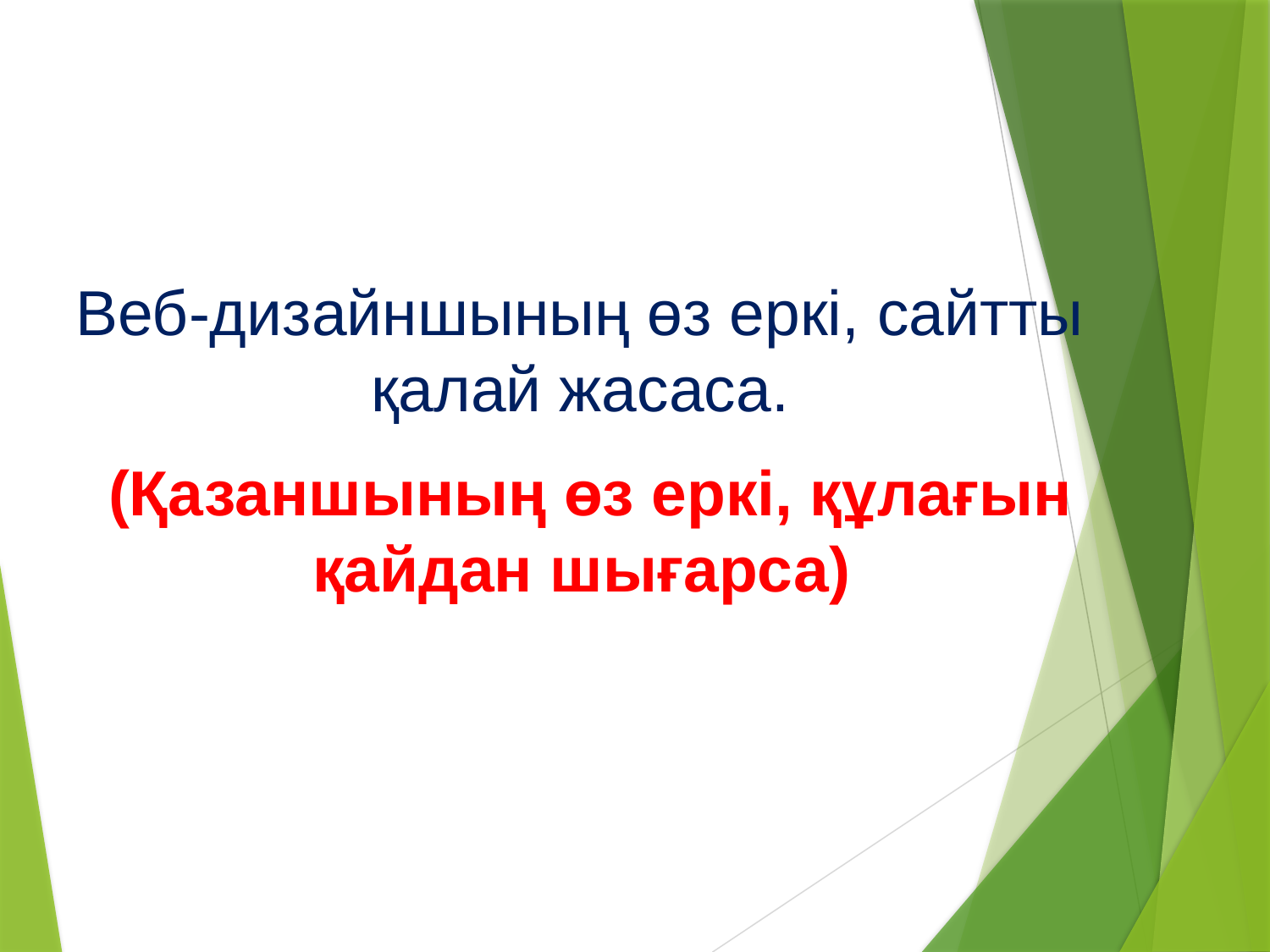

# Веб-дизайншының өз еркі, сайтты қалай жасаса.
(Қазаншының өз еркі, құлағын қайдан шығарса)